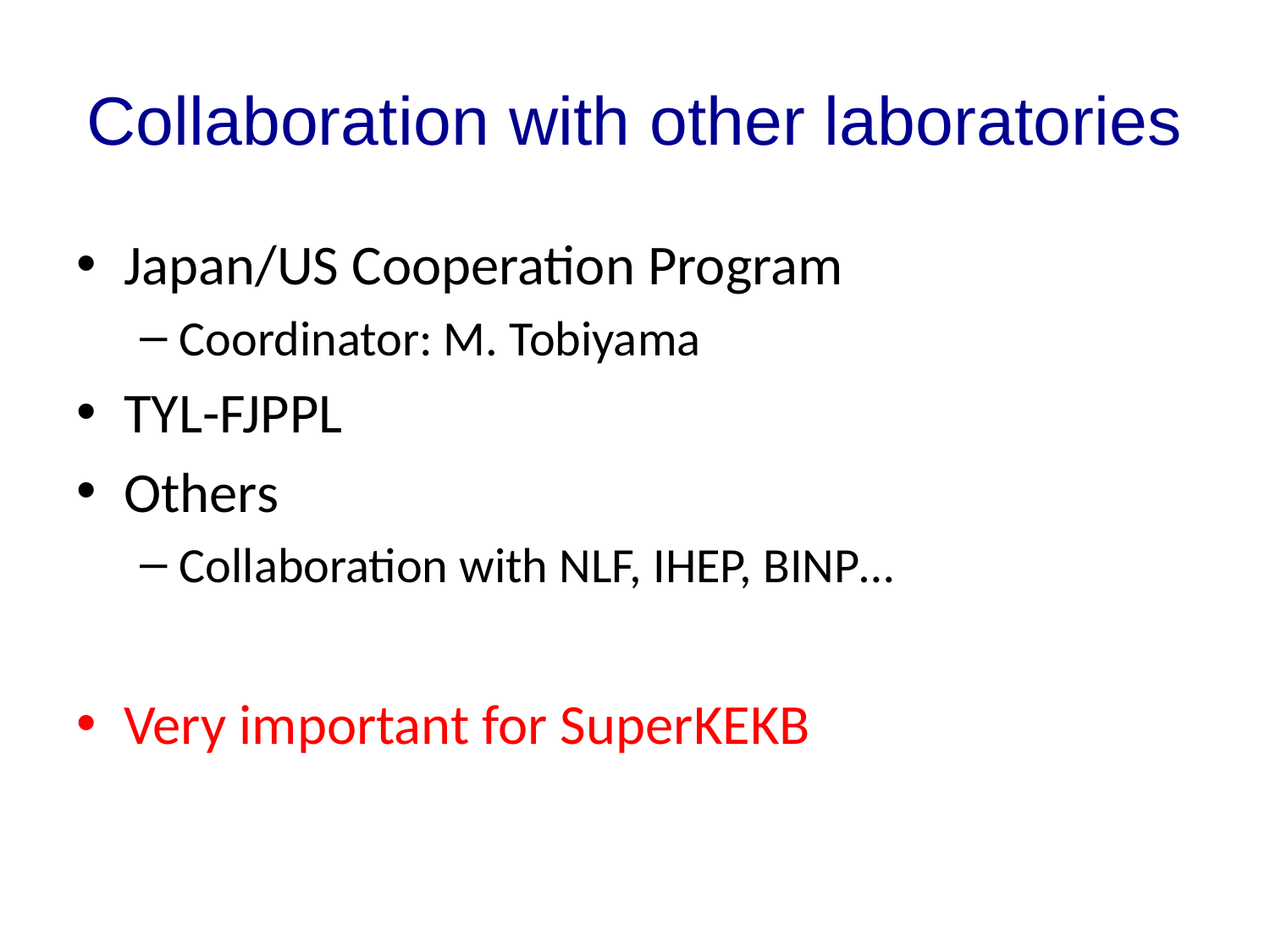

# Collaboration with other laboratories
Japan/US Cooperation Program
Coordinator: M. Tobiyama
TYL-FJPPL
Others
Collaboration with NLF, IHEP, BINP…

Very important for SuperKEKB